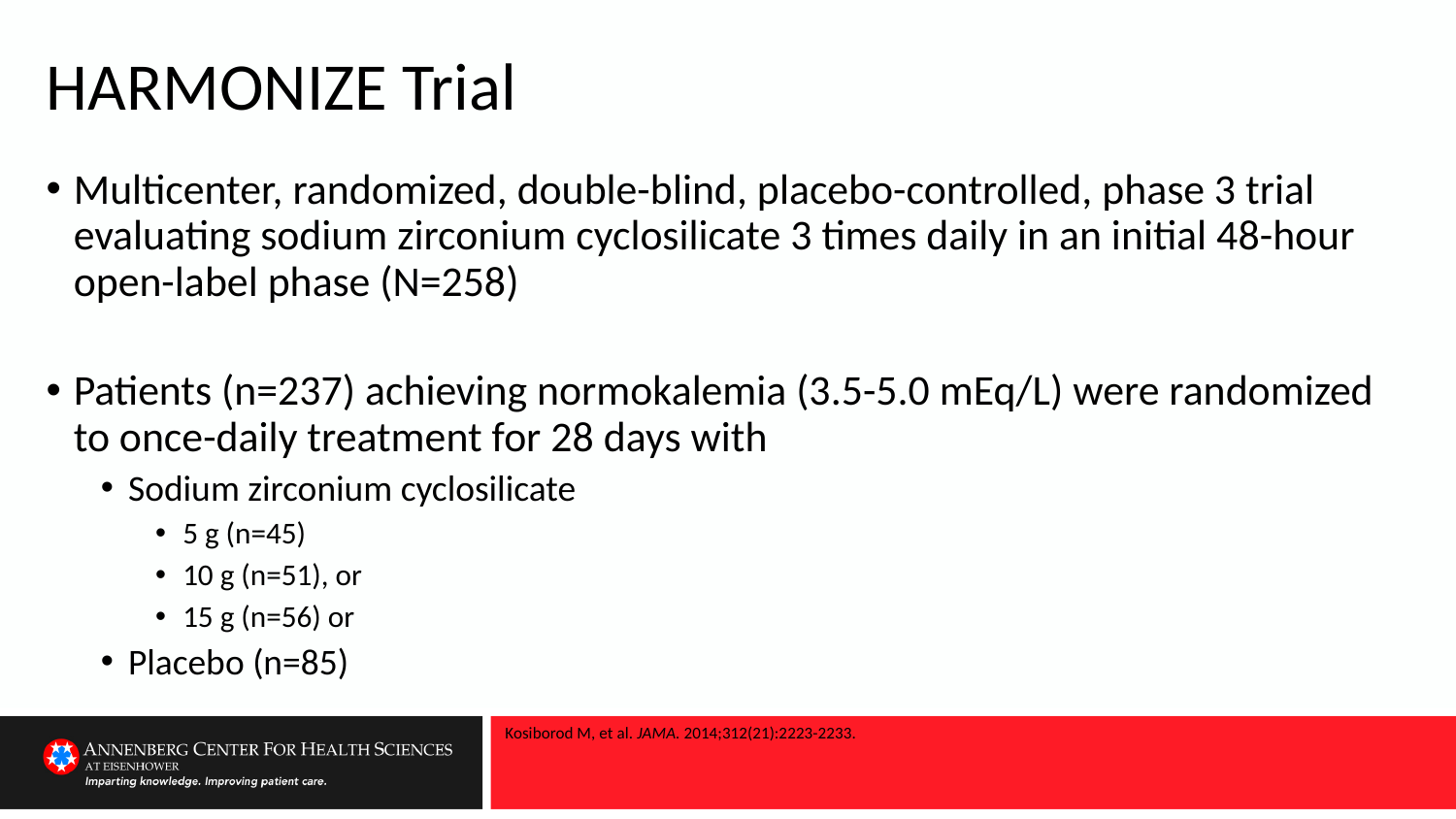

# HARMONIZE Trial
Multicenter, randomized, double-blind, placebo-controlled, phase 3 trial evaluating sodium zirconium cyclosilicate 3 times daily in an initial 48-hour open-label phase (N=258)
Patients (n=237) achieving normokalemia (3.5-5.0 mEq/L) were randomized to once-daily treatment for 28 days with
Sodium zirconium cyclosilicate
5 g (n=45)
10 g (n=51), or
15 g (n=56) or
Placebo (n=85)
Kosiborod M, et al. JAMA. 2014;312(21):2223-2233.